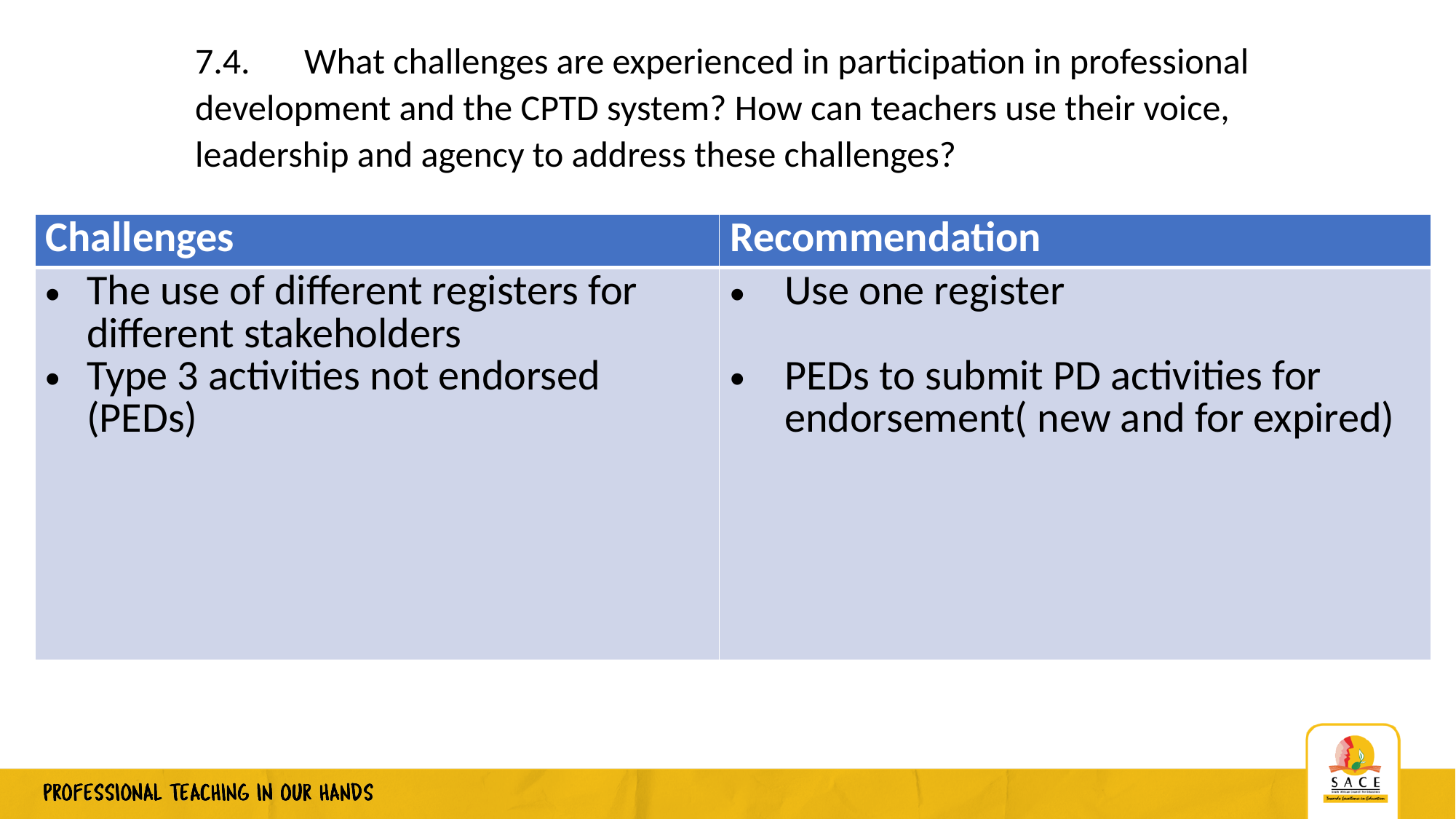

7.4.	What challenges are experienced in participation in professional development and the CPTD system? How can teachers use their voice, leadership and agency to address these challenges?
| Challenges | Recommendation |
| --- | --- |
| The use of different registers for different stakeholders Type 3 activities not endorsed (PEDs) | Use one register PEDs to submit PD activities for endorsement( new and for expired) |